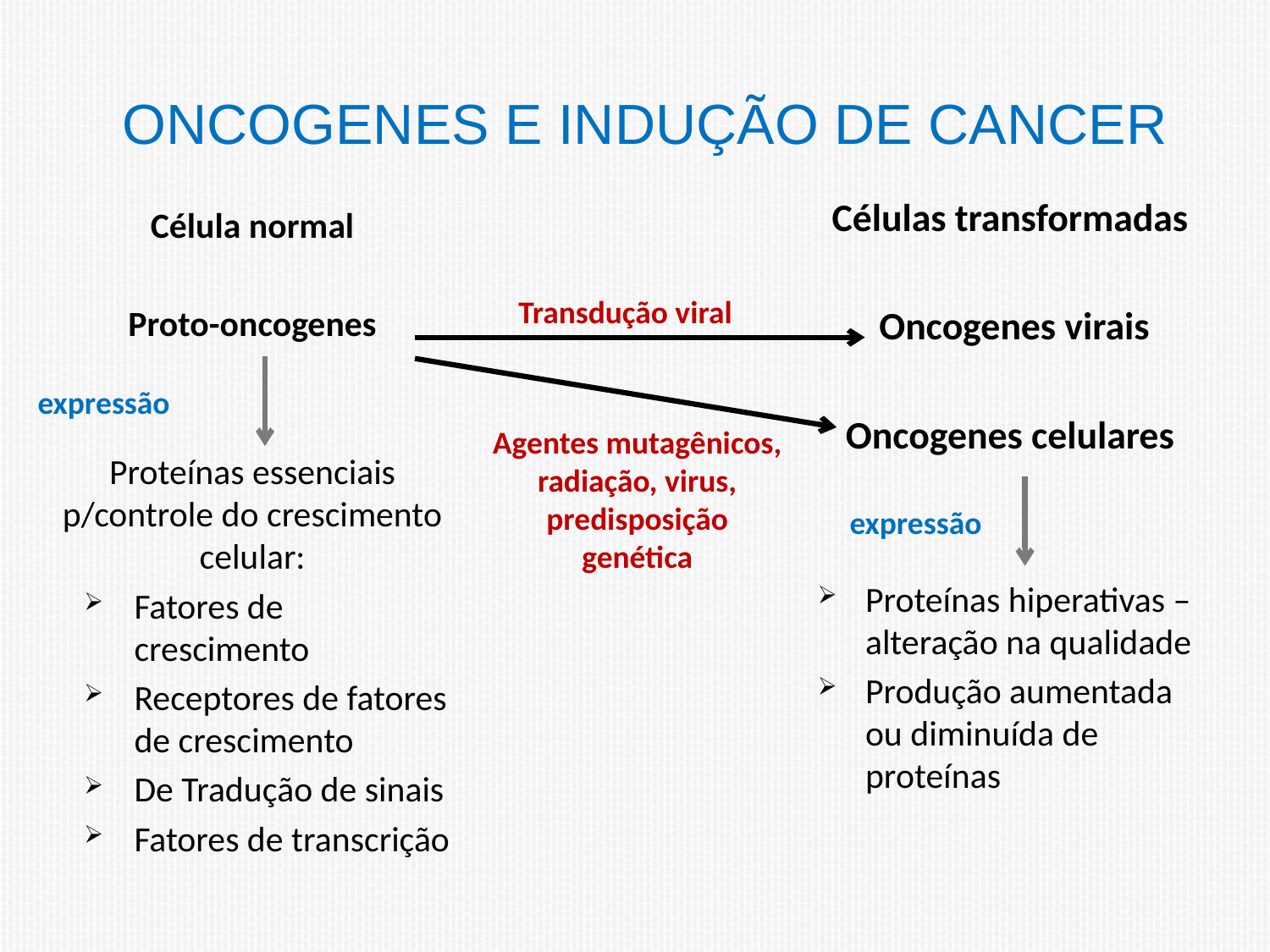

# Oncogenes e indução de cancer
Células transformadas

 Oncogenes virais

Oncogenes celulares

Proteínas hiperativas – alteração na qualidade
Produção aumentada ou diminuída de proteínas
Célula normal

Proto-oncogenes

Proteínas essenciais p/controle do crescimento celular:
Fatores de crescimento
Receptores de fatores de crescimento
De Tradução de sinais
Fatores de transcrição

Transdução viral
expressão
Agentes mutagênicos, radiação, virus, predisposição genética
expressão